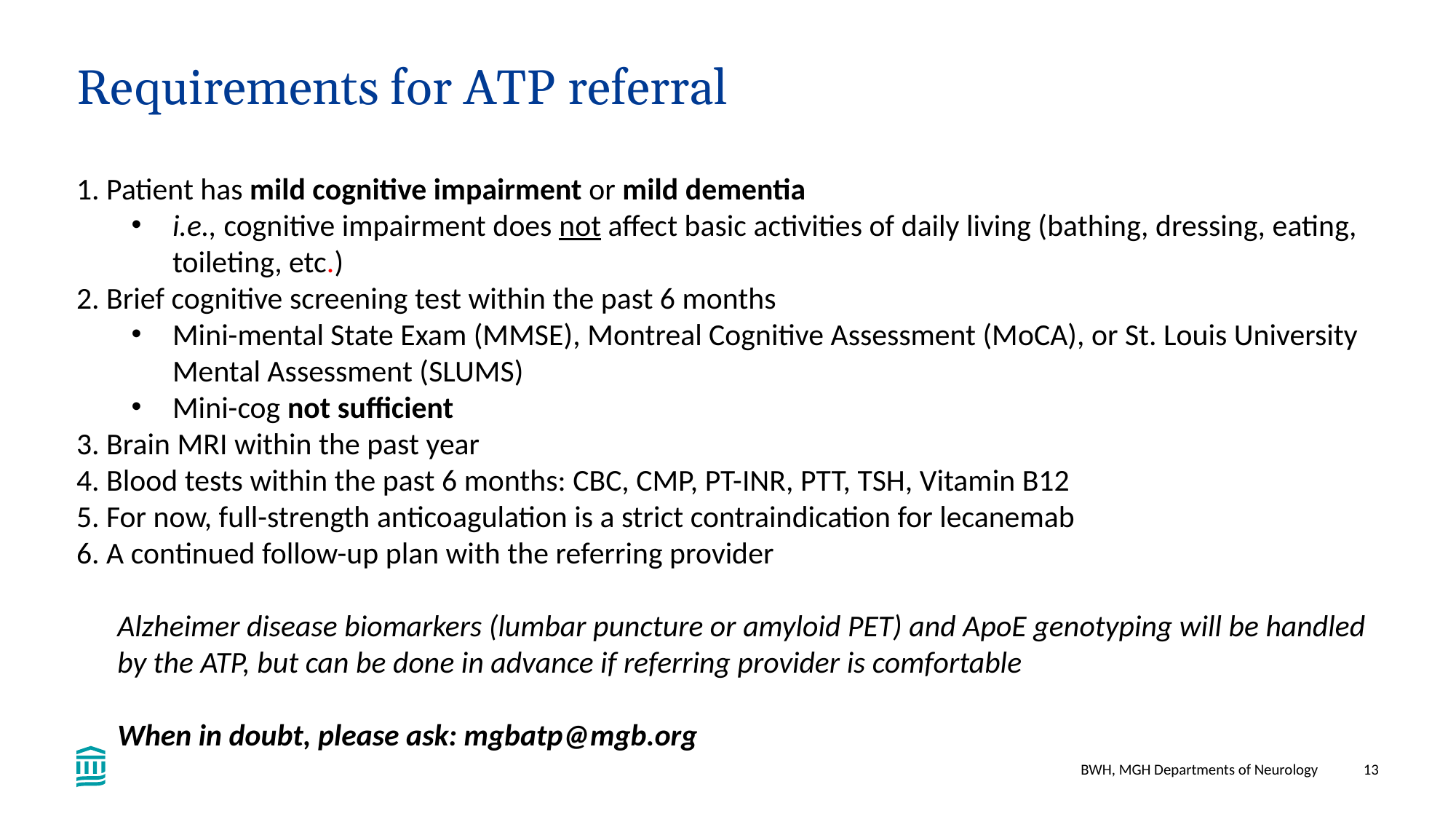

# Requirements for ATP referral
1. Patient has mild cognitive impairment or mild dementia
i.e., cognitive impairment does not affect basic activities of daily living (bathing, dressing, eating, toileting, etc.)
2. Brief cognitive screening test within the past 6 months
Mini-mental State Exam (MMSE), Montreal Cognitive Assessment (MoCA), or St. Louis University Mental Assessment (SLUMS)
Mini-cog not sufficient
3. Brain MRI within the past year
4. Blood tests within the past 6 months: CBC, CMP, PT-INR, PTT, TSH, Vitamin B12
5. For now, full-strength anticoagulation is a strict contraindication for lecanemab
6. A continued follow-up plan with the referring provider

	Alzheimer disease biomarkers (lumbar puncture or amyloid PET) and ApoE genotyping will be handled by the ATP, but can be done in advance if referring provider is comfortable

	When in doubt, please ask: mgbatp@mgb.org

BWH, MGH Departments of Neurology